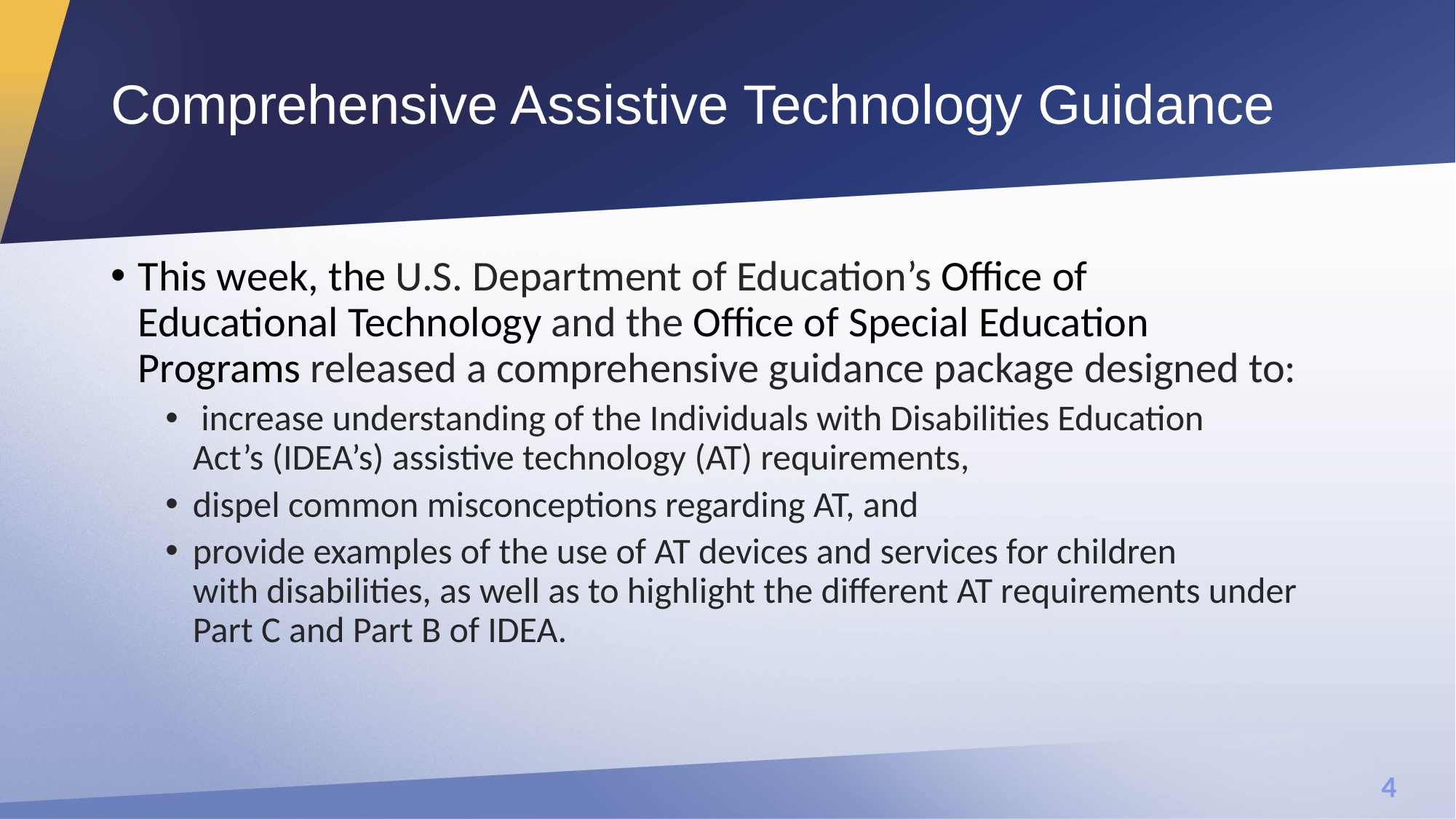

# Comprehensive Assistive Technology Guidance
This week, the U.S. Department of Education’s Office of Educational Technology and the Office of Special Education Programs released a comprehensive guidance package designed to:​
 increase understanding of the Individuals with Disabilities Education Act’s (IDEA’s) assistive technology (AT) requirements, ​
dispel common misconceptions regarding AT, and ​
provide examples of the use of AT devices and services for children with disabilities, as well as to highlight the different AT requirements under Part C and Part B of IDEA.